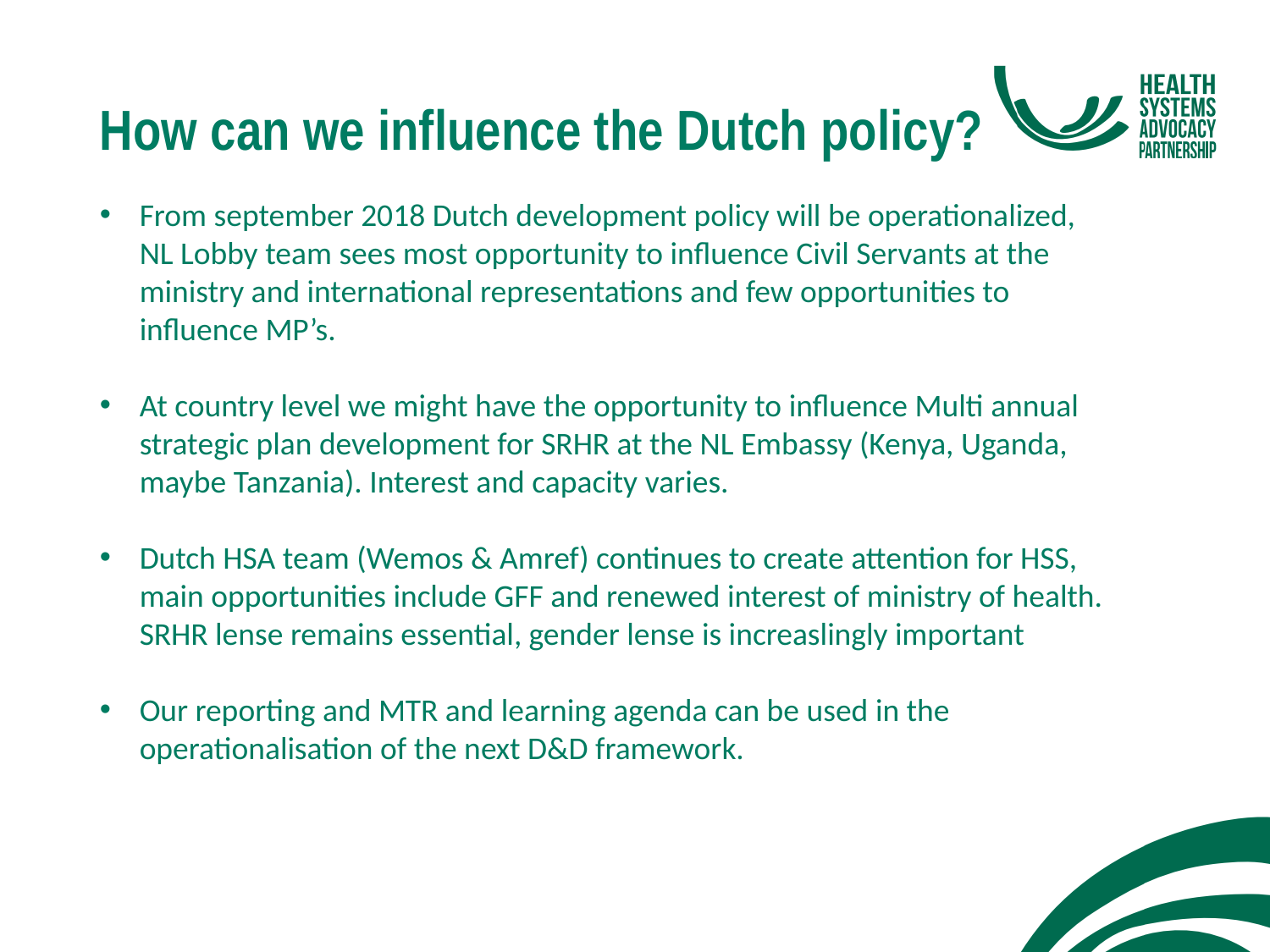

How can we influence the Dutch policy?
From september 2018 Dutch development policy will be operationalized, NL Lobby team sees most opportunity to influence Civil Servants at the ministry and international representations and few opportunities to influence MP’s.

At country level we might have the opportunity to influence Multi annual strategic plan development for SRHR at the NL Embassy (Kenya, Uganda, maybe Tanzania). Interest and capacity varies.

Dutch HSA team (Wemos & Amref) continues to create attention for HSS, main opportunities include GFF and renewed interest of ministry of health. SRHR lense remains essential, gender lense is increaslingly important

Our reporting and MTR and learning agenda can be used in the operationalisation of the next D&D framework.